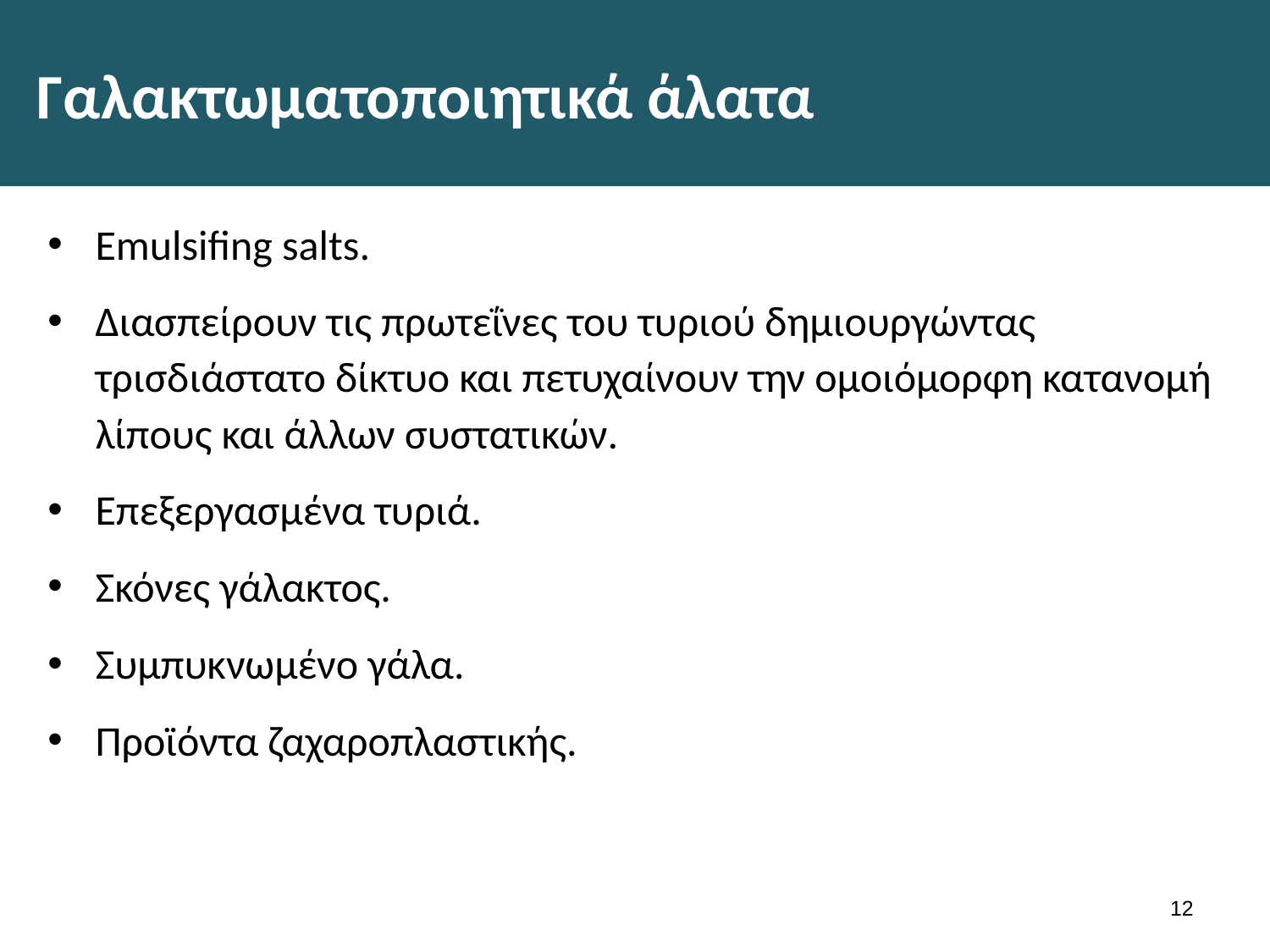

# Γαλακτωματοποιητικά άλατα
Emulsifing salts.
Διασπείρουν τις πρωτεΐνες του τυριού δημιουργώντας τρισδιάστατο δίκτυο και πετυχαίνουν την ομοιόμορφη κατανομή λίπους και άλλων συστατικών.
Επεξεργασμένα τυριά.
Σκόνες γάλακτος.
Συμπυκνωμένο γάλα.
Προϊόντα ζαχαροπλαστικής.
12